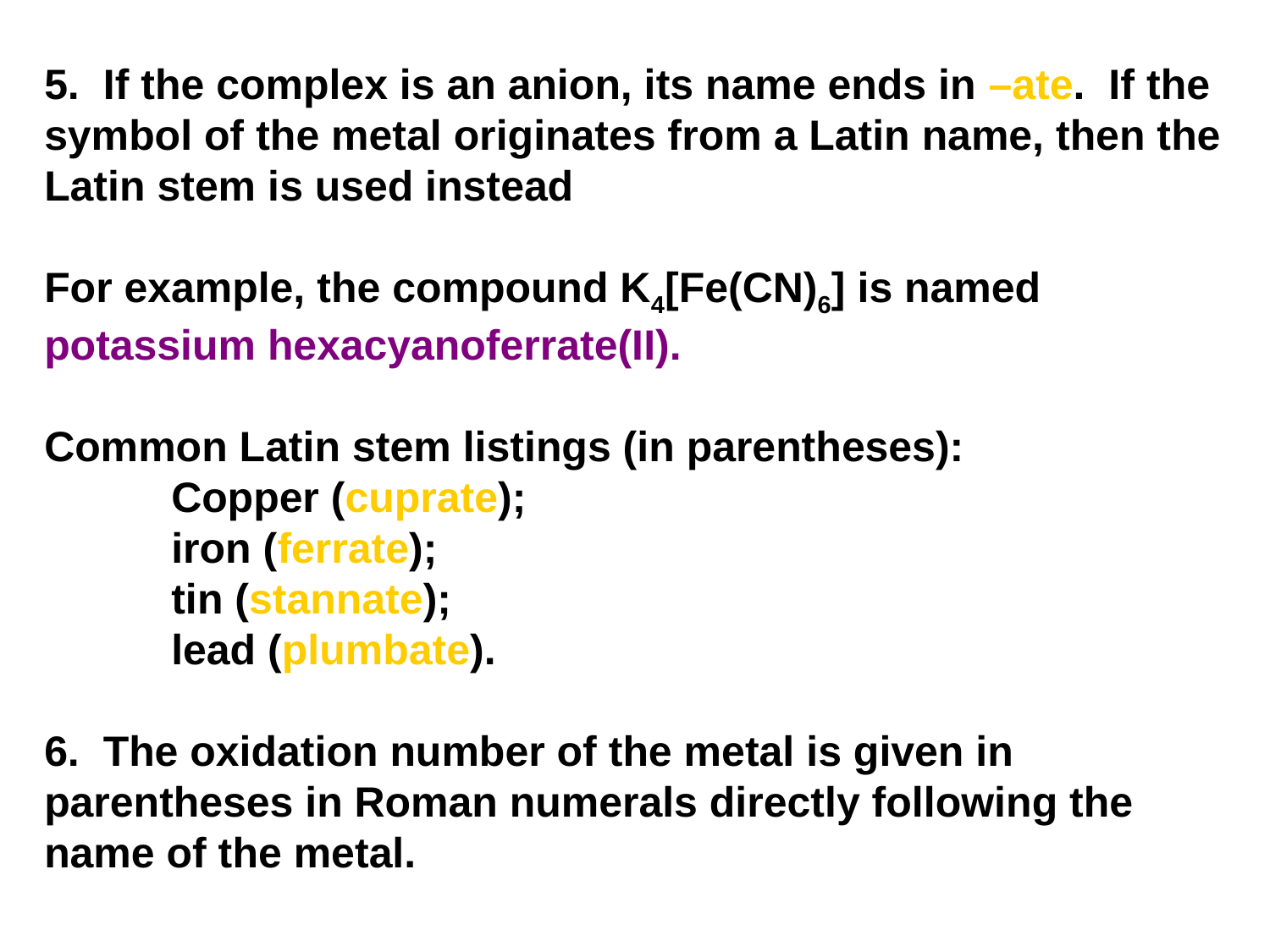

5.  If the complex is an anion, its name ends in –ate.  If the symbol of the metal originates from a Latin name, then the Latin stem is used instead

For example, the compound K4[Fe(CN)6] is named potassium hexacyanoferrate(II).

Common Latin stem listings (in parentheses):
	Copper (cuprate);
	iron (ferrate);
	tin (stannate);
	lead (plumbate).

6.  The oxidation number of the metal is given in parentheses in Roman numerals directly following the name of the metal.